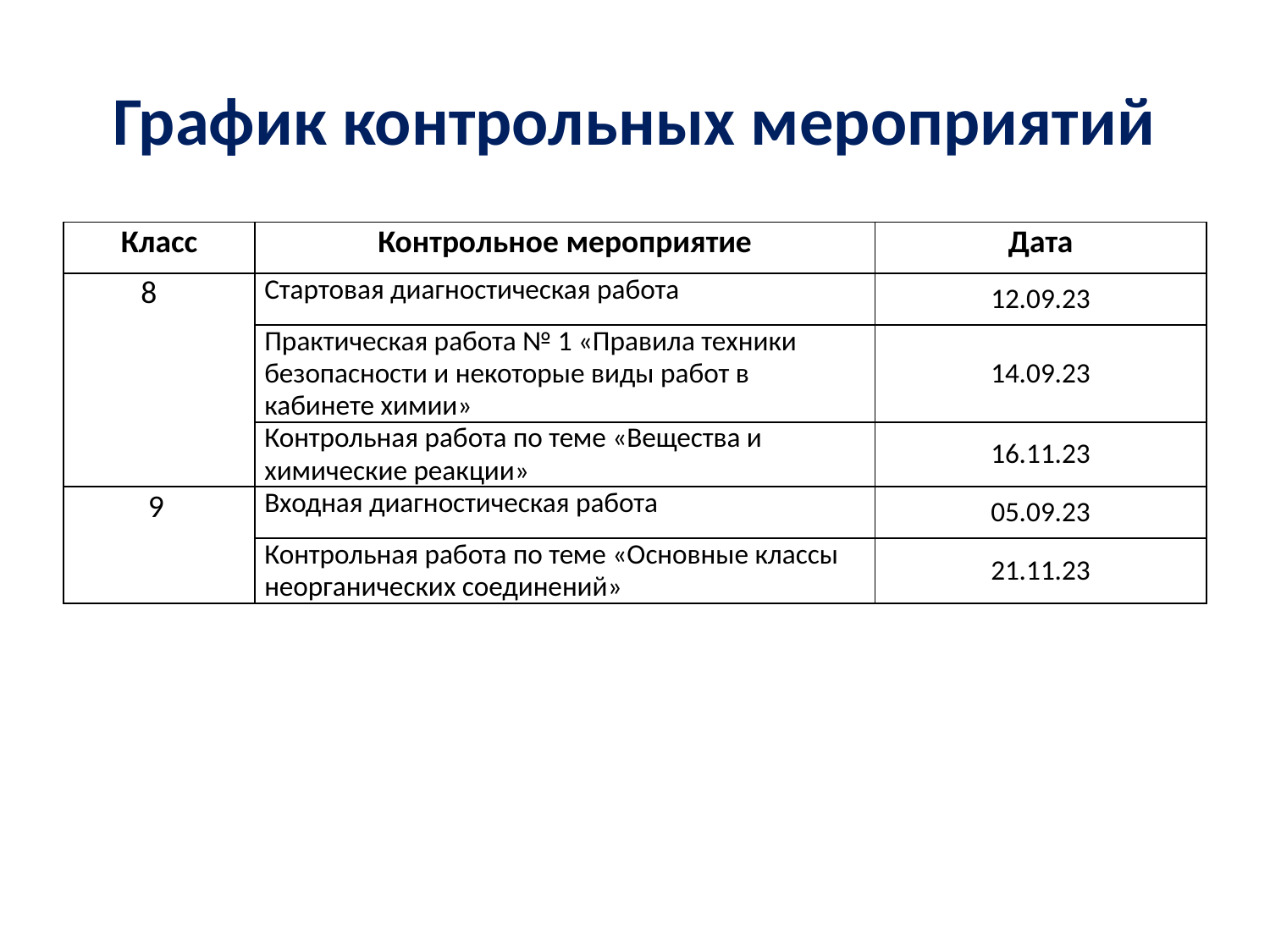

# График контрольных мероприятий
| Класс | Контрольное мероприятие | Дата |
| --- | --- | --- |
| 8 | Стартовая диагностическая работа | 12.09.23 |
|  | Практическая работа № 1 «Правила техники безопасности и некоторые виды работ в кабинете химии» | 14.09.23 |
|  | Контрольная работа по теме «Вещества и химические реакции» | 16.11.23 |
| 9 | Входная диагностическая работа | 05.09.23 |
|  | Контрольная работа по теме «Основные классы неорганических соединений» | 21.11.23 |